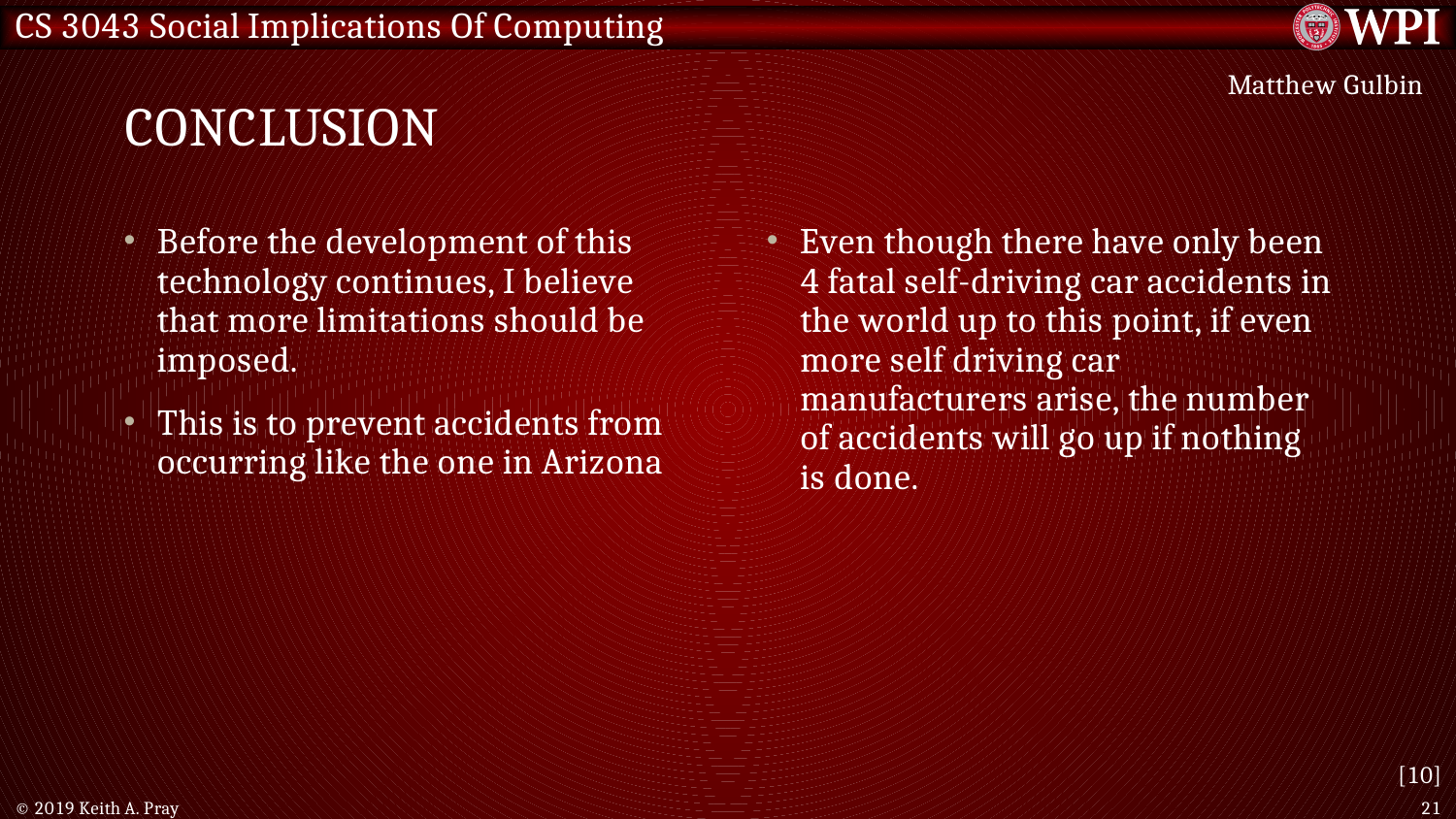

# Conclusion
Matthew Gulbin
Before the development of this technology continues, I believe that more limitations should be imposed.
This is to prevent accidents from occurring like the one in Arizona

Even though there have only been 4 fatal self-driving car accidents in the world up to this point, if even more self driving car manufacturers arise, the number of accidents will go up if nothing is done.
[10]
© 2019 Keith A. Pray
21